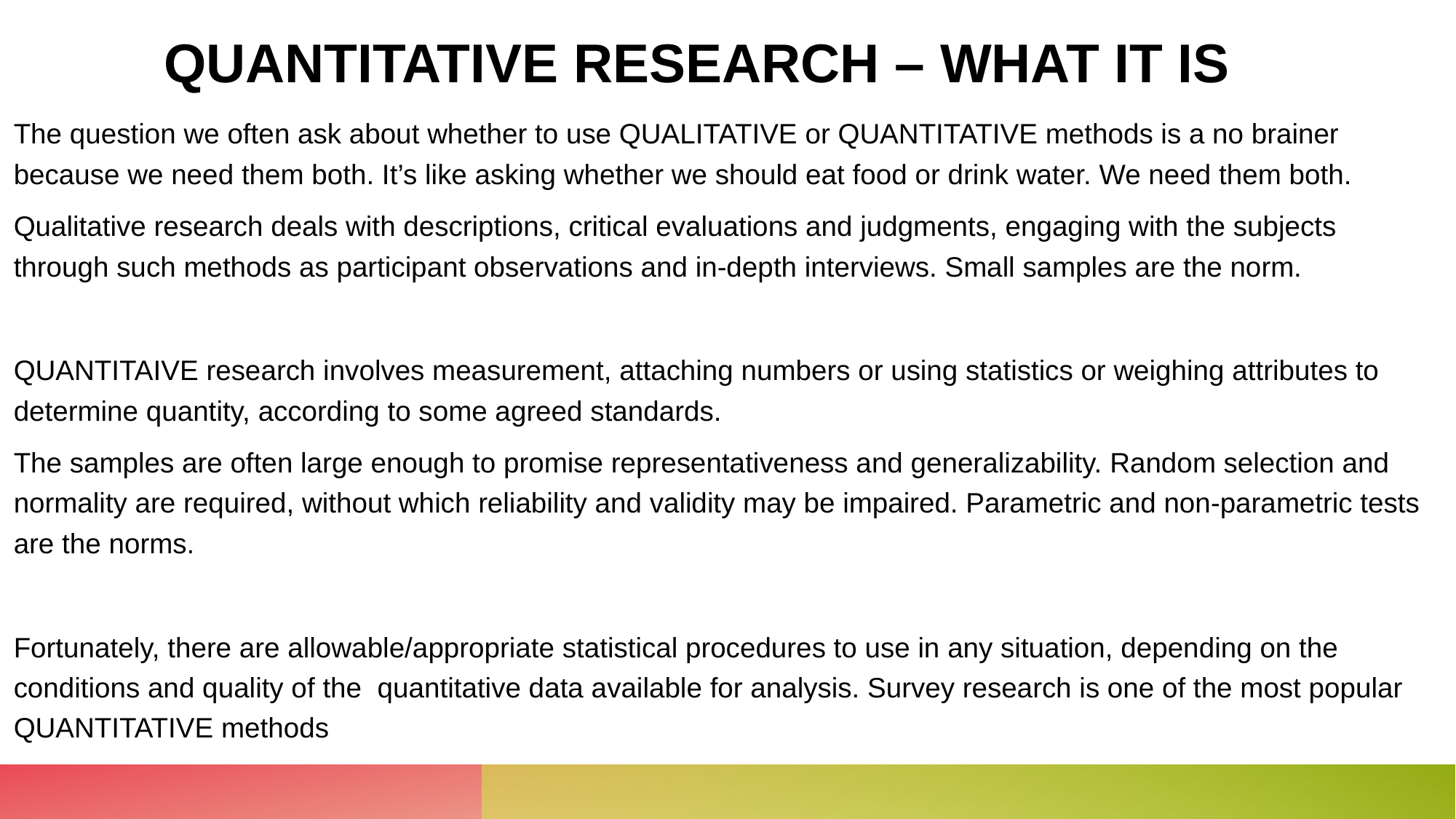

# QUANTITATIVE RESEARCH – WHAT IT IS
The question we often ask about whether to use QUALITATIVE or QUANTITATIVE methods is a no brainer because we need them both. It’s like asking whether we should eat food or drink water. We need them both.
Qualitative research deals with descriptions, critical evaluations and judgments, engaging with the subjects through such methods as participant observations and in-depth interviews. Small samples are the norm.

QUANTITAIVE research involves measurement, attaching numbers or using statistics or weighing attributes to determine quantity, according to some agreed standards.
The samples are often large enough to promise representativeness and generalizability. Random selection and normality are required, without which reliability and validity may be impaired. Parametric and non-parametric tests are the norms.

Fortunately, there are allowable/appropriate statistical procedures to use in any situation, depending on the conditions and quality of the  quantitative data available for analysis. Survey research is one of the most popular QUANTITATIVE methods